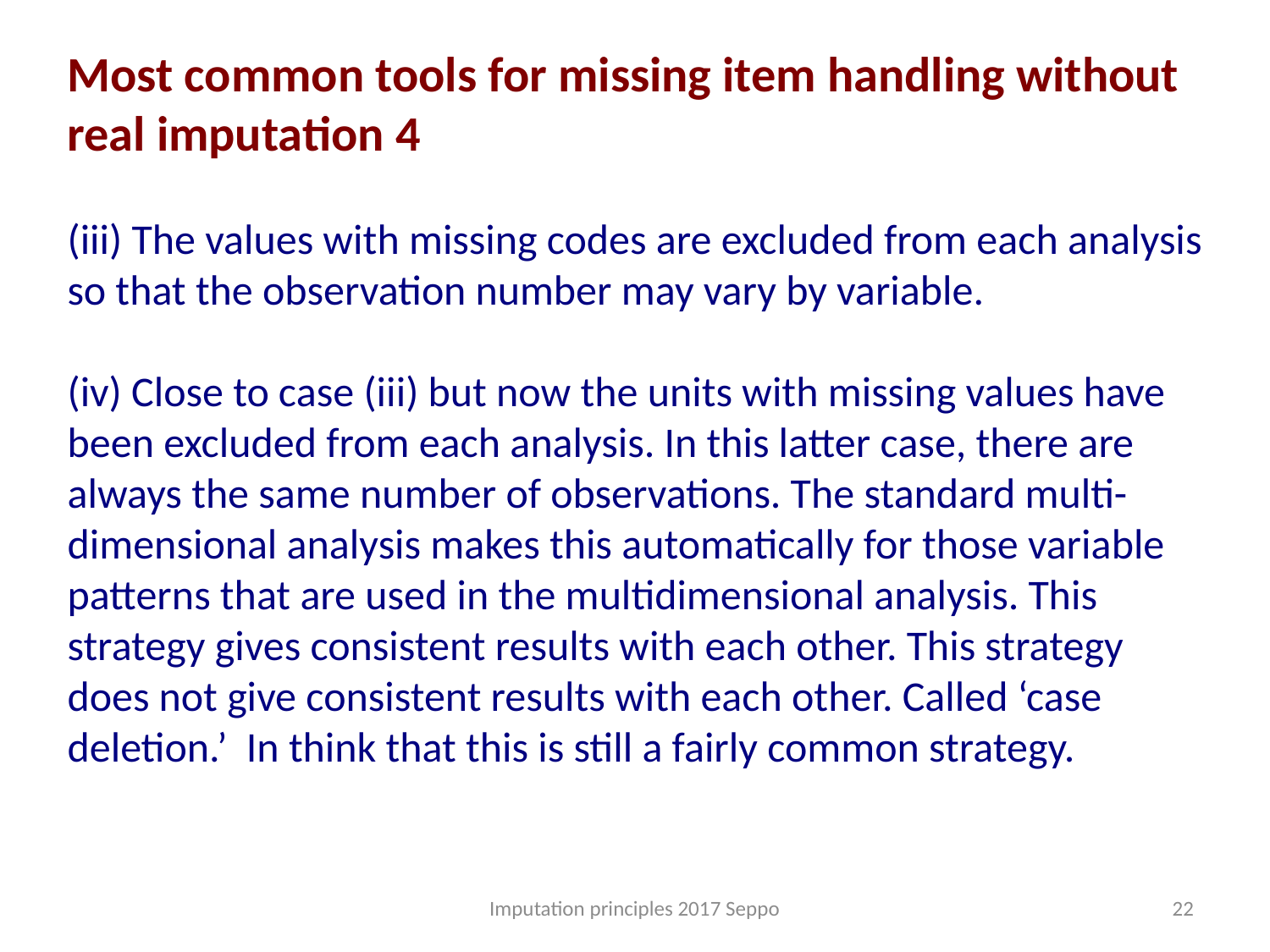

Most common tools for missing item handling without real imputation 4

(iii) The values with missing codes are excluded from each analysis so that the observation number may vary by variable.

(iv) Close to case (iii) but now the units with missing values have been excluded from each analysis. In this latter case, there are always the same number of observations. The standard multi-dimensional analysis makes this automatically for those variable patterns that are used in the multidimensional analysis. This strategy gives consistent results with each other. This strategy does not give consistent results with each other. Called ‘case deletion.’  In think that this is still a fairly common strategy.

Imputation principles 2017 Seppo
22